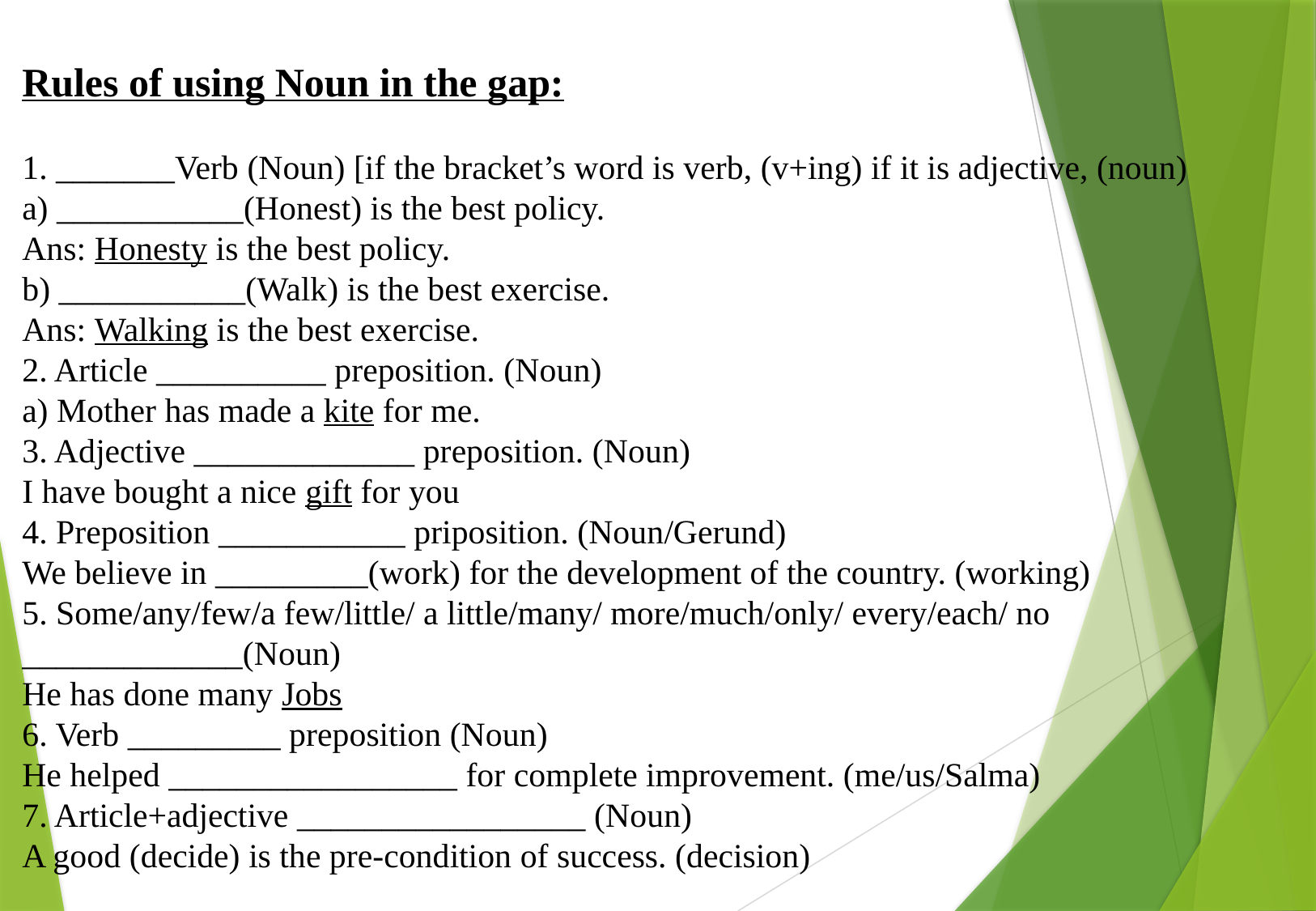

Rules of using Noun in the gap:

1. _______Verb (Noun) [if the bracket’s word is verb, (v+ing) if it is adjective, (noun)
a) ___________(Honest) is the best policy.
Ans: Honesty is the best policy.
b) ___________(Walk) is the best exercise.
Ans: Walking is the best exercise.
2. Article __________ preposition. (Noun)
a) Mother has made a kite for me.
3. Adjective _____________ preposition. (Noun)
I have bought a nice gift for you
4. Preposition ___________ priposition. (Noun/Gerund)
We believe in _________(work) for the development of the country. (working)
5. Some/any/few/a few/little/ a little/many/ more/much/only/ every/each/ no _____________(Noun)
He has done many Jobs
6. Verb _________ preposition (Noun)
He helped _________________ for complete improvement. (me/us/Salma)
7. Article+adjective _________________ (Noun)
A good (decide) is the pre-condition of success. (decision)